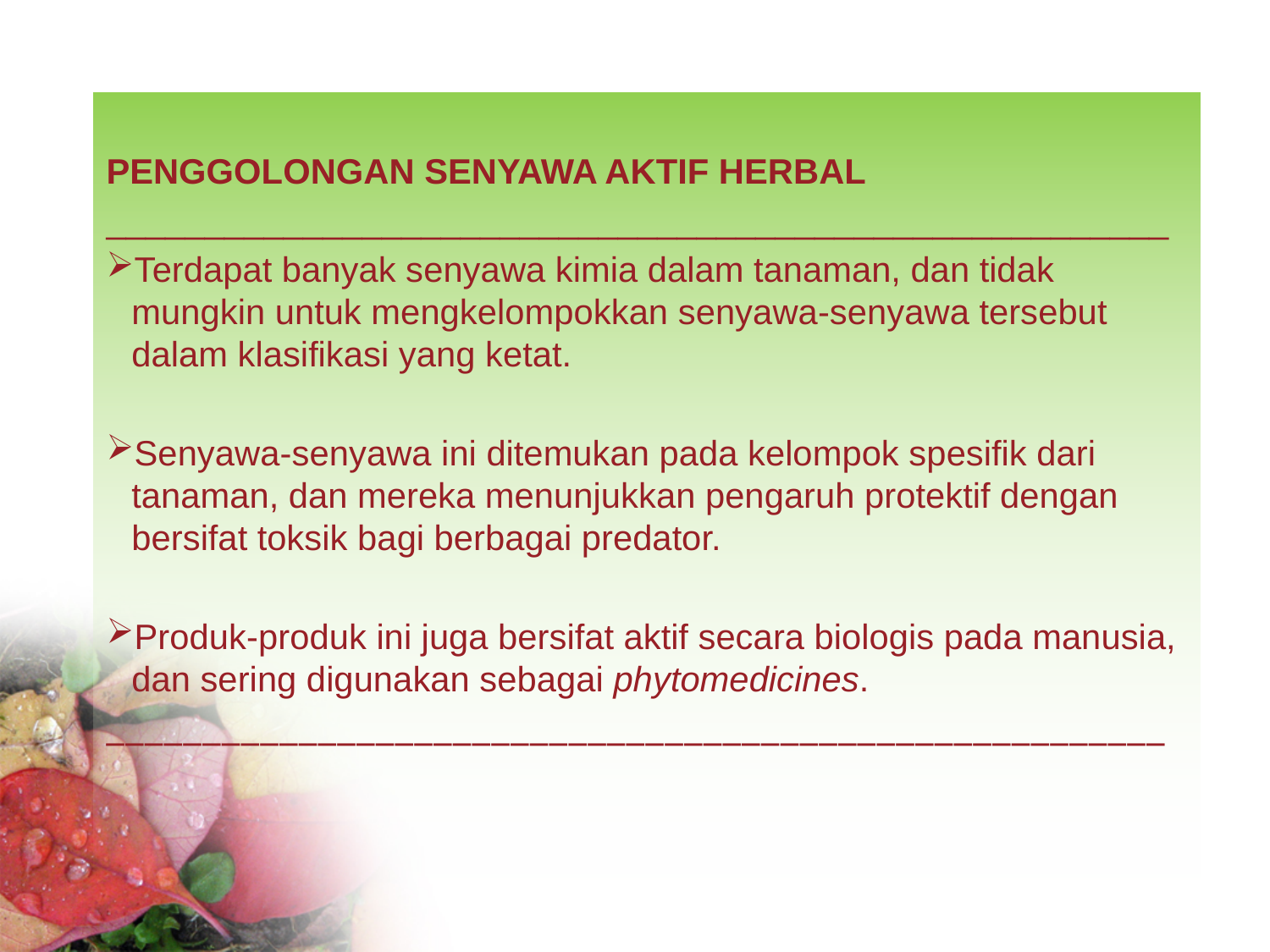

PENGGOLONGAN SENYAWA AKTIF HERBAL
______________________________________________________
Terdapat banyak senyawa kimia dalam tanaman, dan tidak mungkin untuk mengkelompokkan senyawa-senyawa tersebut dalam klasifikasi yang ketat.

Senyawa-senyawa ini ditemukan pada kelompok spesifik dari tanaman, dan mereka menunjukkan pengaruh protektif dengan bersifat toksik bagi berbagai predator.

Produk-produk ini juga bersifat aktif secara biologis pada manusia, dan sering digunakan sebagai phytomedicines.
_______________________________________________________